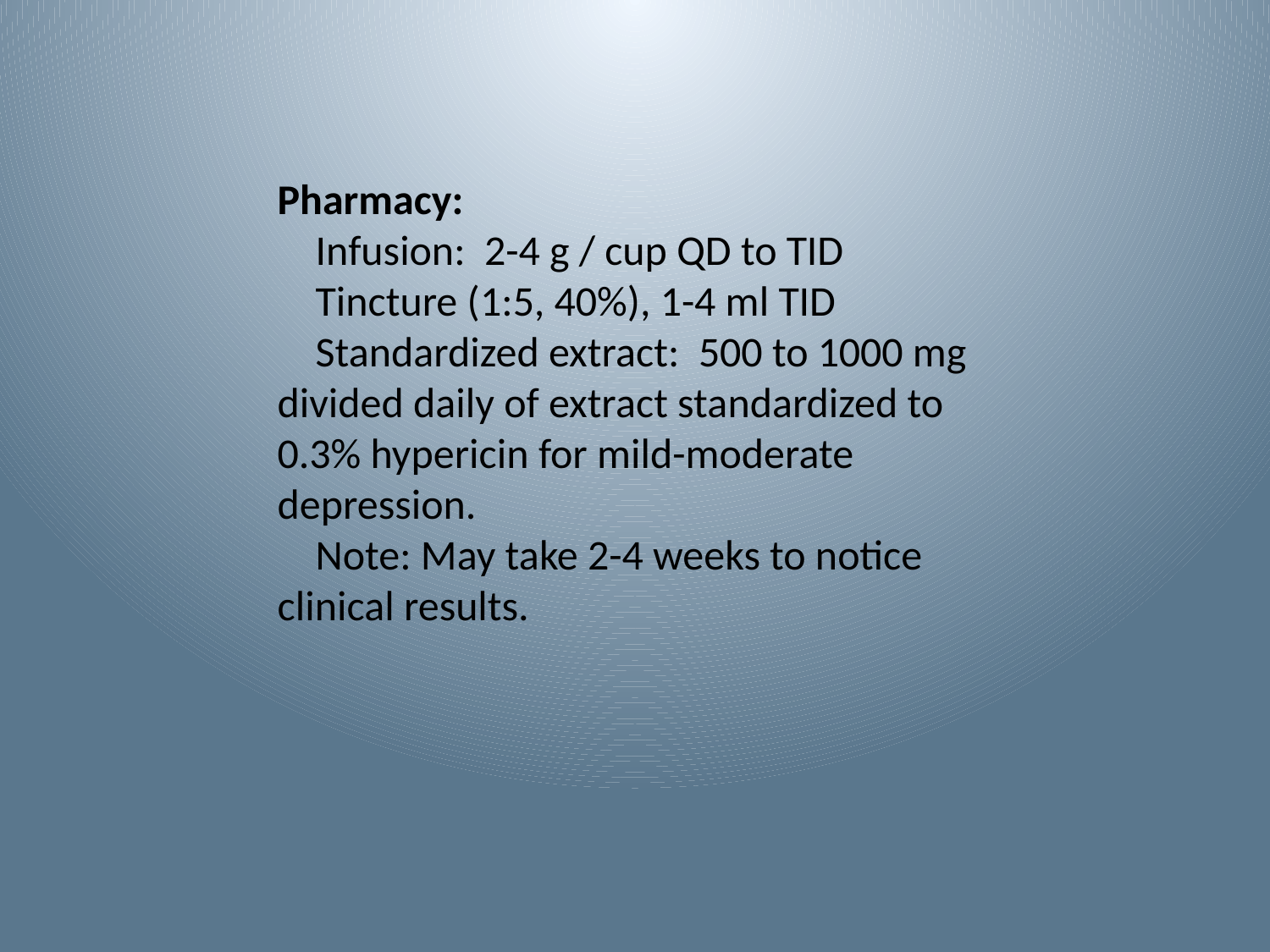

Pharmacy:
    Infusion:  2-4 g / cup QD to TID
    Tincture (1:5, 40%), 1-4 ml TID
    Standardized extract:  500 to 1000 mg divided daily of extract standardized to 0.3% hypericin for mild-moderate depression.
    Note: May take 2-4 weeks to notice clinical results.